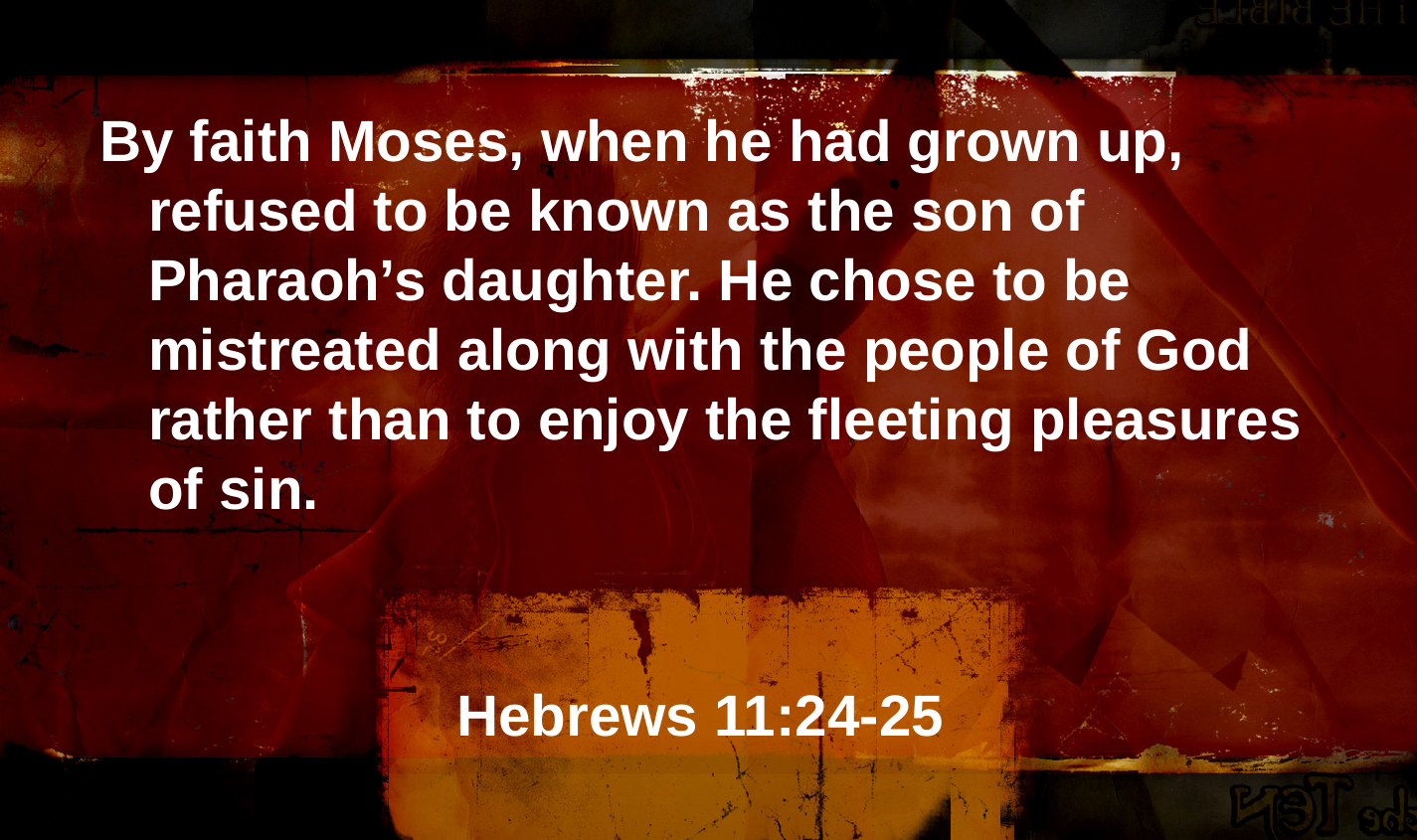

By faith Moses, when he had grown up, refused to be known as the son of Pharaoh’s daughter. He chose to be mistreated along with the people of God rather than to enjoy the fleeting pleasures of sin.
# Hebrews 11:24-25